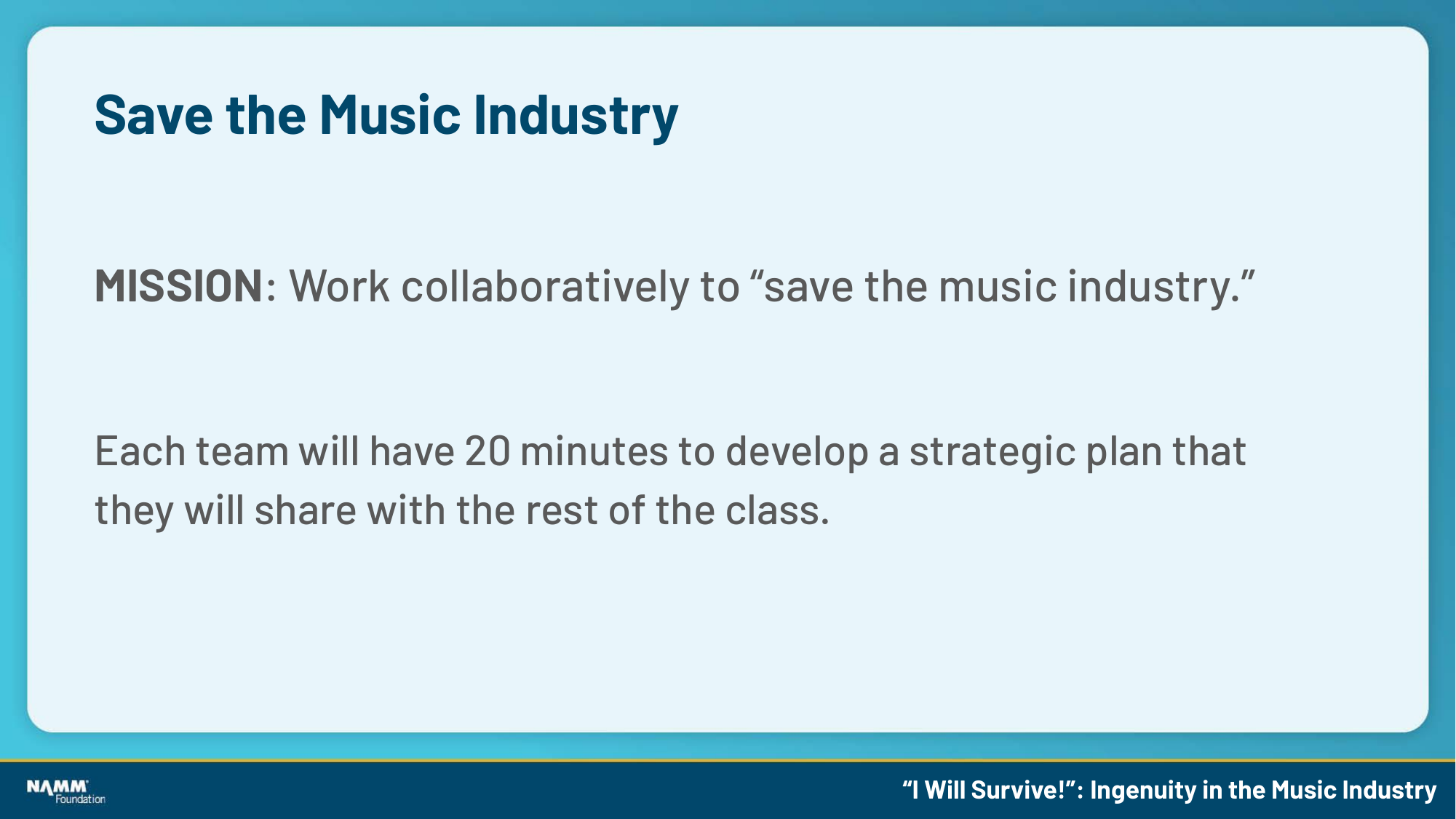

# Save the Music Industry
MISSION: Work collaboratively to “save the music industry.”

Each team will have 20 minutes to develop a strategic plan that they will share with the rest of the class.